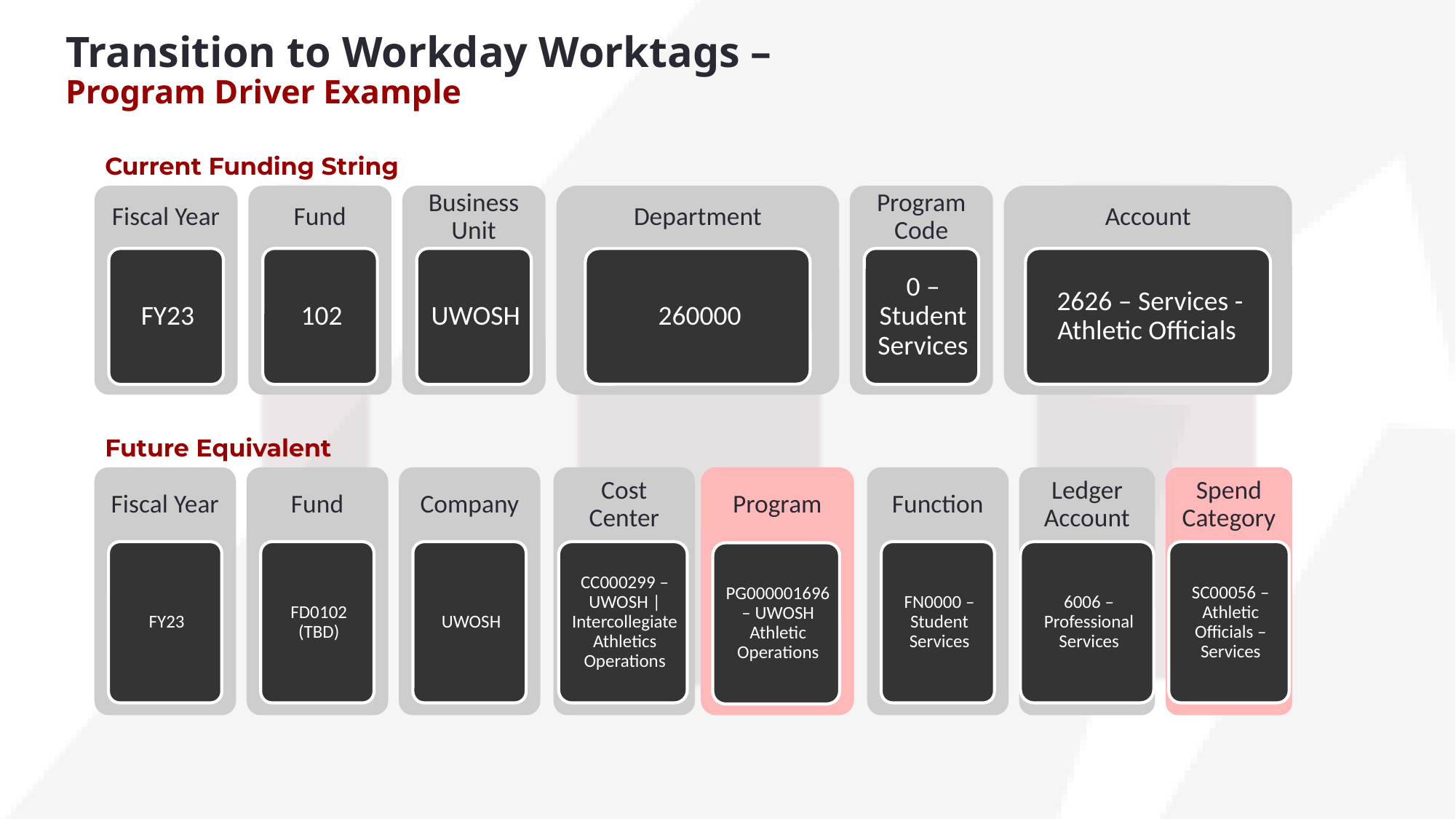

# Transition to Workday Worktags – Program Driver Example
Current Funding String

Fiscal Year
FY23
Fund
102
Business Unit
UWOSH
Department
260000
Program Code
0 – Student Services
Account
2626 – Services - Athletic Officials

Future Equivalent
Fiscal Year
FY23
Fund
FD0102 (TBD)
Company
UWOSH
Cost Center
CC000299 – UWOSH | Intercollegiate Athletics Operations
Program
PG000001696 – UWOSH Athletic Operations
Function
FN0000 – Student Services
Ledger Account
6006 – Professional Services
Spend Category
SC00056 – Athletic Officials – Services